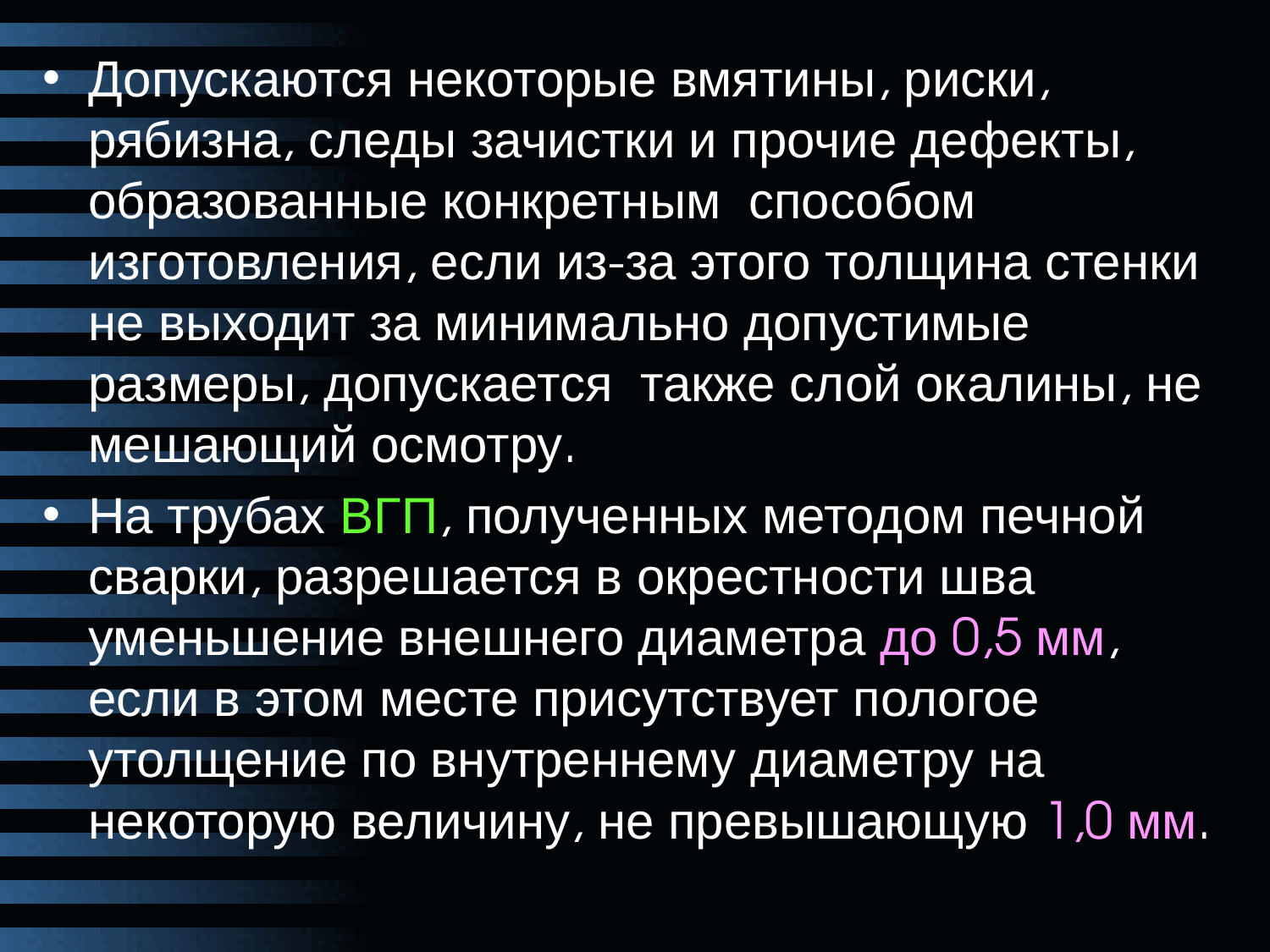

Допускаются некоторые вмятины, риски, рябизна, следы зачистки и прочие дефекты, образованные конкретным  способом изготовления, если из-за этого толщина стенки не выходит за минимально допустимые размеры, допускается  также слой окалины, не мешающий осмотру.
На трубах ВГП, полученных методом печной сварки, разрешается в окрестности шва уменьшение внешнего диаметра до 0,5 мм, если в этом месте присутствует пологое утолщение по внутреннему диаметру на некоторую величину, не превышающую 1,0 мм.